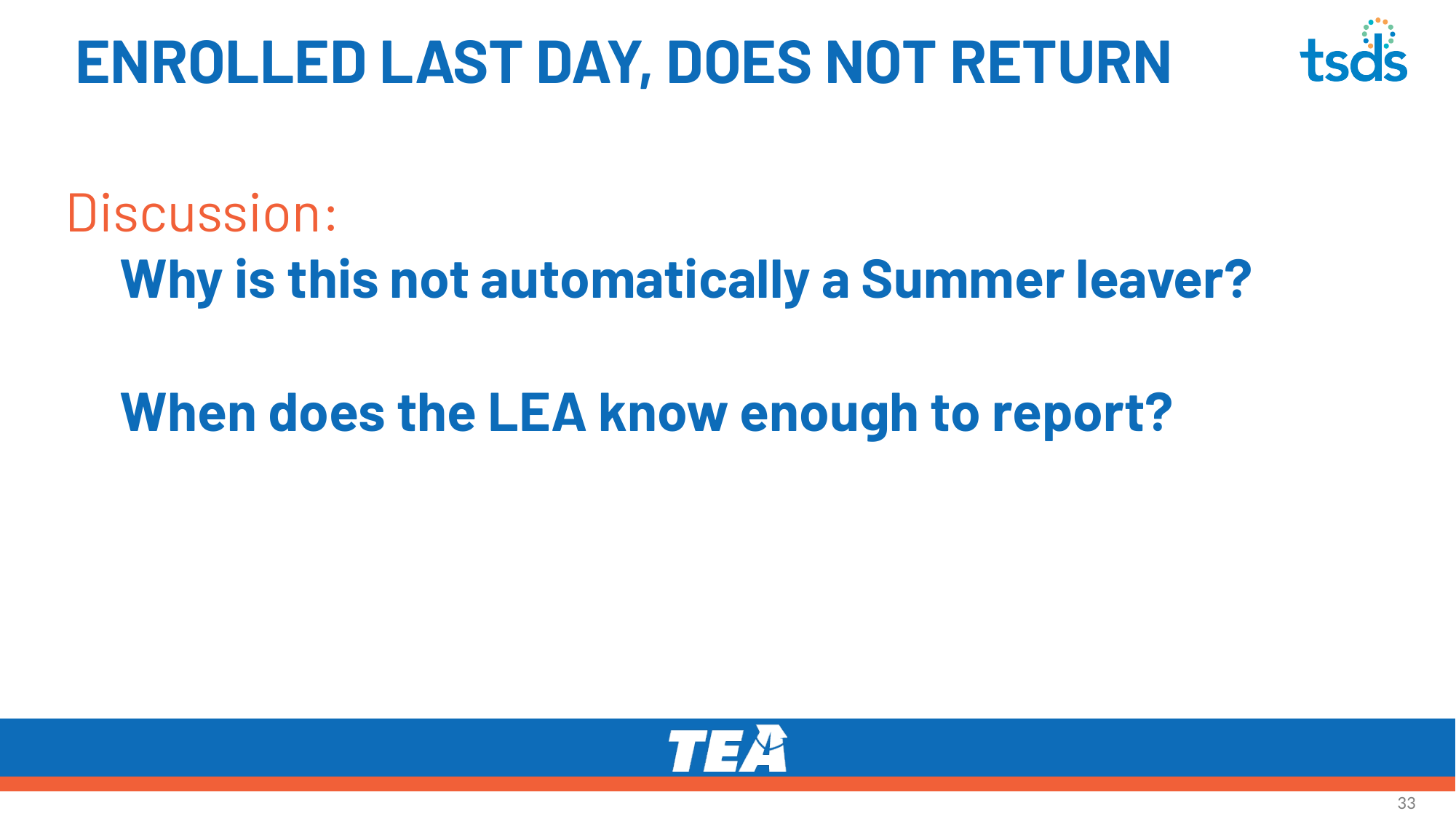

# ENROLLED LAST DAY, DOES NOT RETURN 1
Discussion:
Why is this not automatically a Summer leaver?

When does the LEA know enough to report?

33